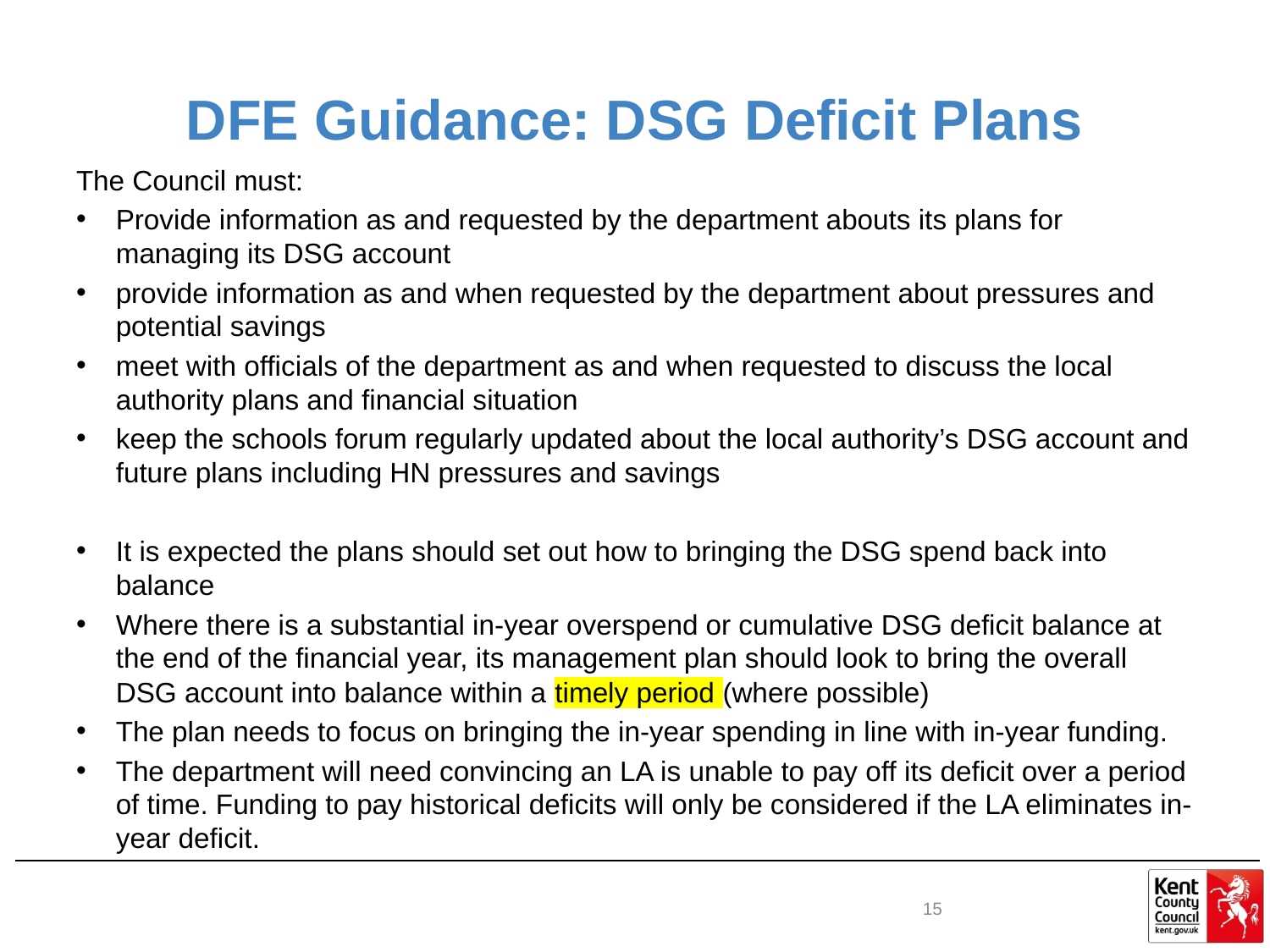

# DFE Guidance: DSG Deficit Plans
The Council must:
Provide information as and requested by the department abouts its plans for managing its DSG account
provide information as and when requested by the department about pressures and potential savings
meet with officials of the department as and when requested to discuss the local authority plans and financial situation
keep the schools forum regularly updated about the local authority’s DSG account and future plans including HN pressures and savings

It is expected the plans should set out how to bringing the DSG spend back into balance
Where there is a substantial in-year overspend or cumulative DSG deficit balance at the end of the financial year, its management plan should look to bring the overall DSG account into balance within a timely period (where possible)
The plan needs to focus on bringing the in-year spending in line with in-year funding.
The department will need convincing an LA is unable to pay off its deficit over a period of time. Funding to pay historical deficits will only be considered if the LA eliminates in-year deficit.

15